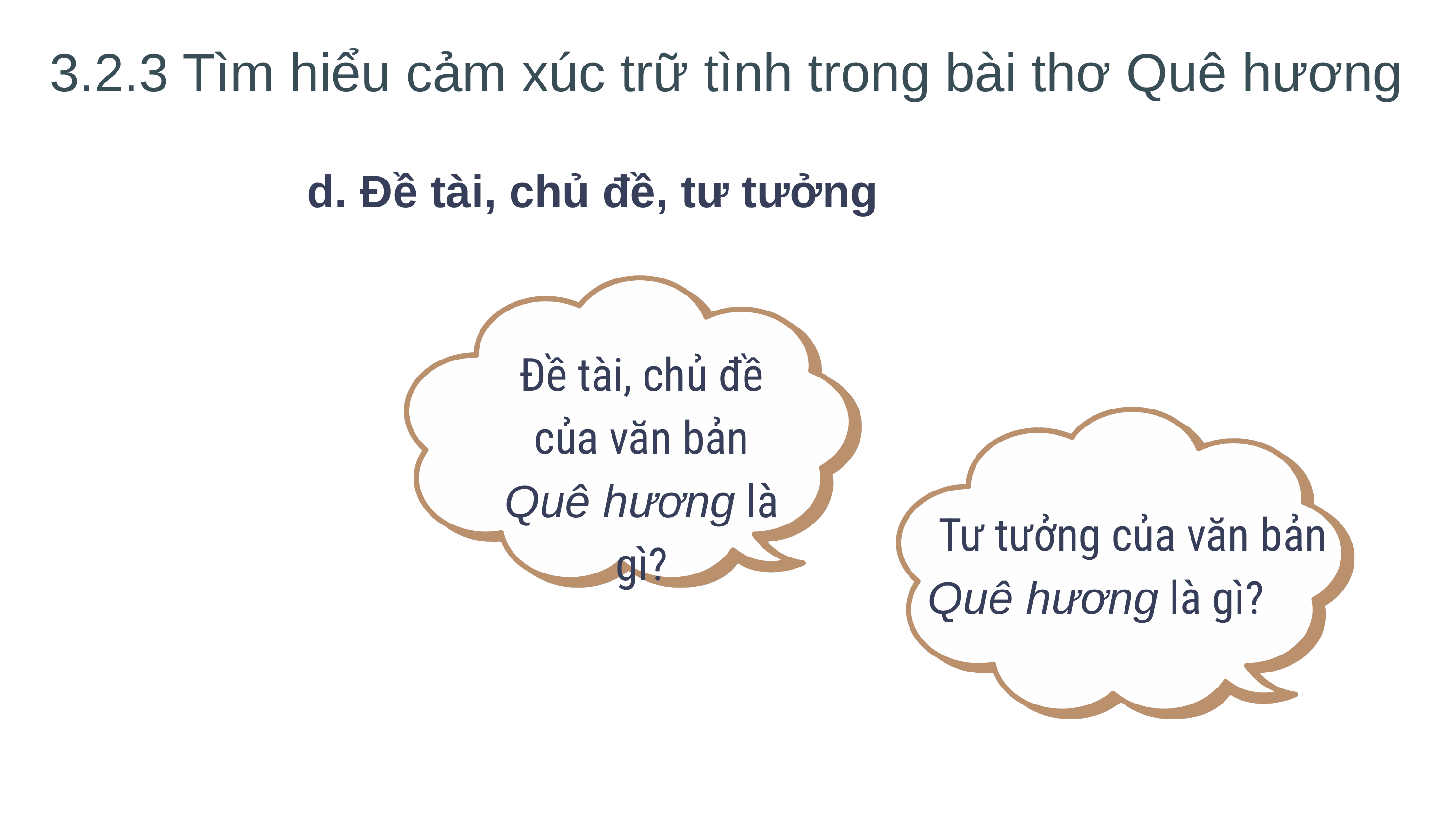

3.2.3 Tìm hiểu cảm xúc trữ tình trong bài thơ Quê hương
d. Đề tài, chủ đề, tư tưởng

Đề tài, chủ đề của văn bản Quê hương là gì?

 Tư tưởng của văn bản Quê hương là gì?